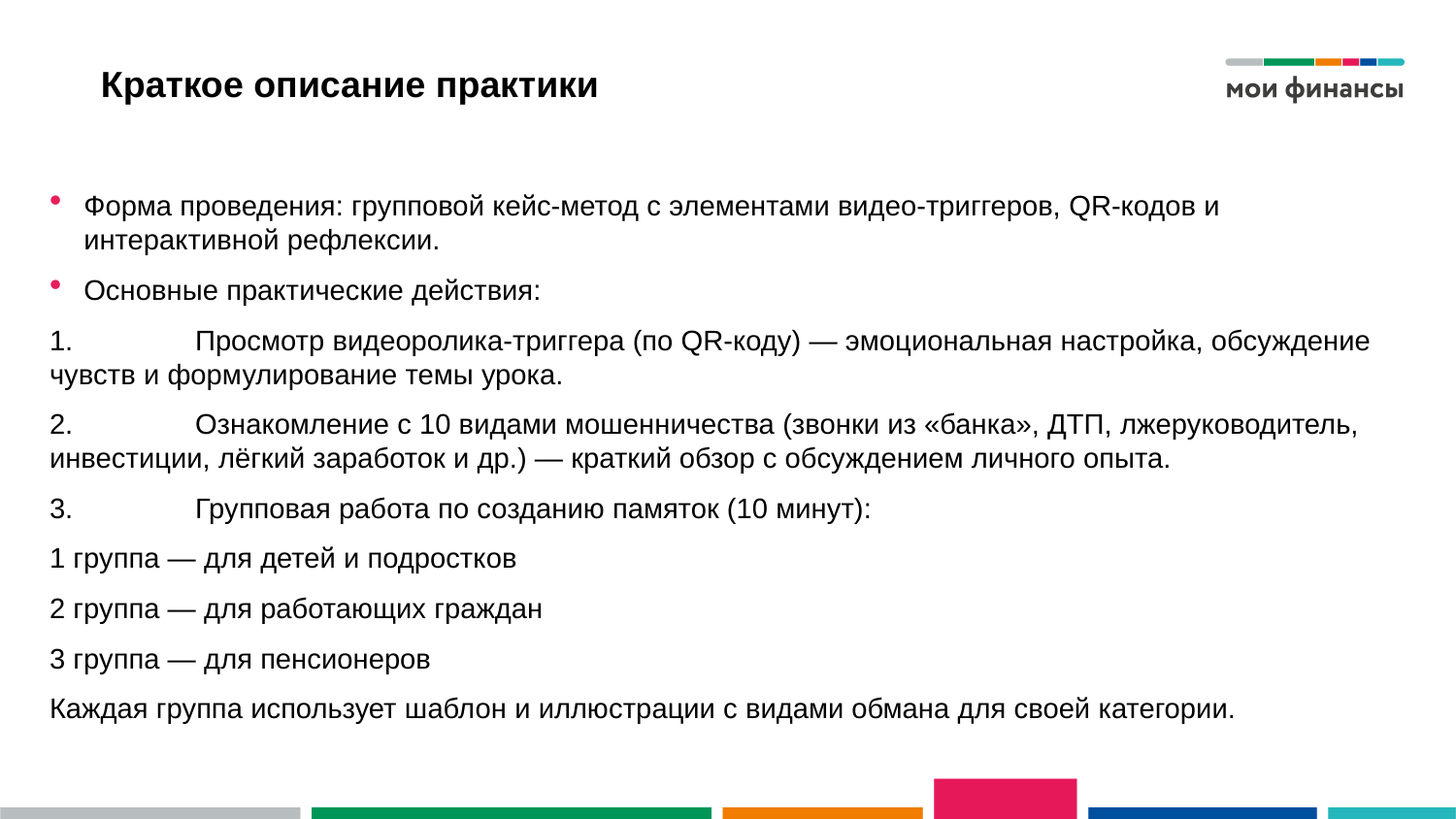

# Краткое описание практики
Форма проведения: групповой кейс-метод с элементами видео-триггеров, QR-кодов и интерактивной рефлексии.
Основные практические действия:
1.	Просмотр видеоролика-триггера (по QR-коду) — эмоциональная настройка, обсуждение чувств и формулирование темы урока.
2.	Ознакомление с 10 видами мошенничества (звонки из «банка», ДТП, лжеруководитель, инвестиции, лёгкий заработок и др.) — краткий обзор с обсуждением личного опыта.
3.	Групповая работа по созданию памяток (10 минут):
1 группа — для детей и подростков
2 группа — для работающих граждан
3 группа — для пенсионеров
Каждая группа использует шаблон и иллюстрации с видами обмана для своей категории.